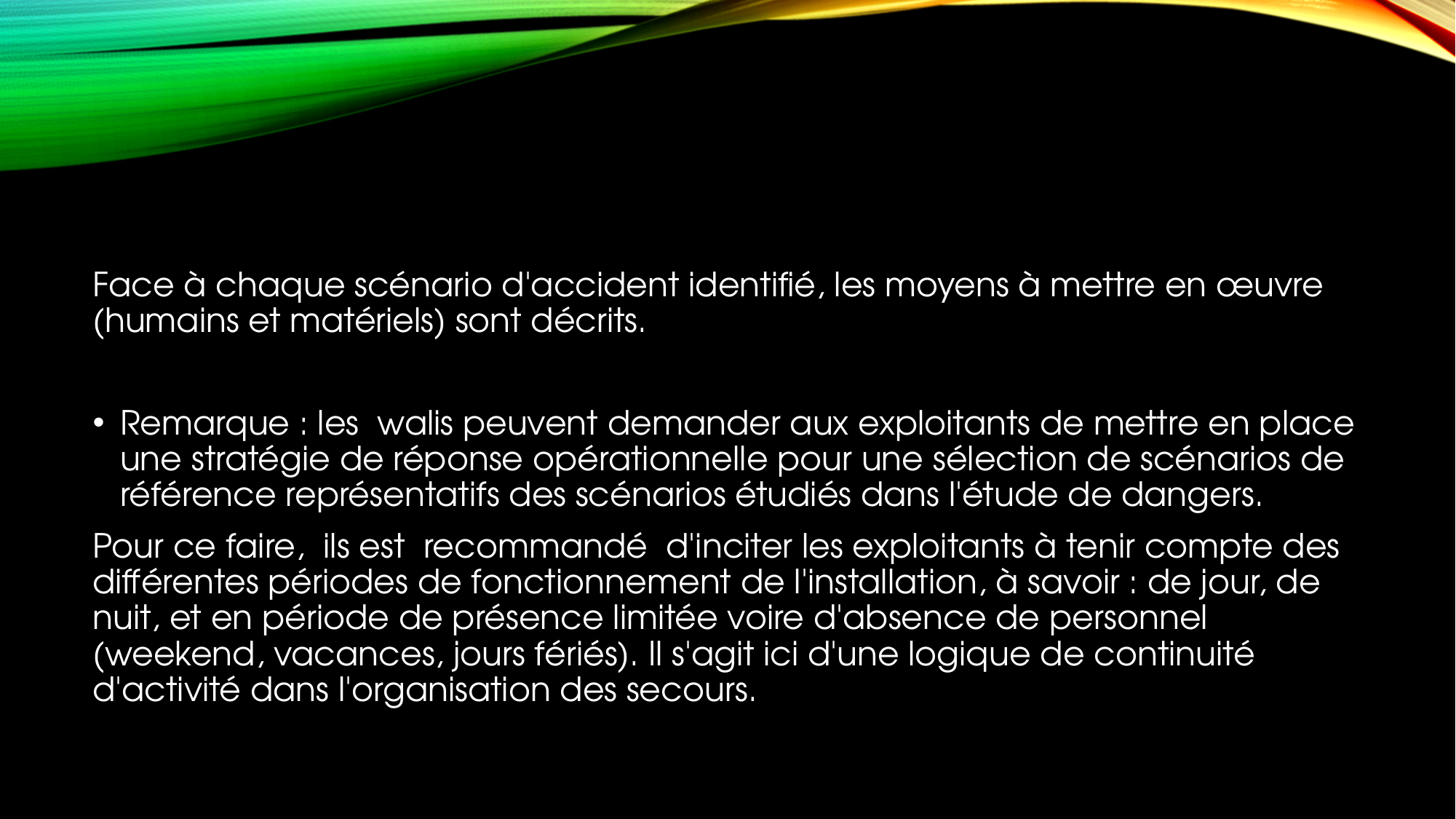

Face à chaque scénario d'accident identifié, les moyens à mettre en œuvre (humains et matériels) sont décrits.

Remarque : les  walis peuvent demander aux exploitants de mettre en place une stratégie de réponse opérationnelle pour une sélection de scénarios de référence représentatifs des scénarios étudiés dans l'étude de dangers.
Pour ce faire,  ils est  recommandé  d'inciter les exploitants à tenir compte des différentes périodes de fonctionnement de l'installation, à savoir : de jour, de nuit, et en période de présence limitée voire d'absence de personnel (weekend, vacances, jours fériés). Il s'agit ici d'une logique de continuité d'activité dans l'organisation des secours.